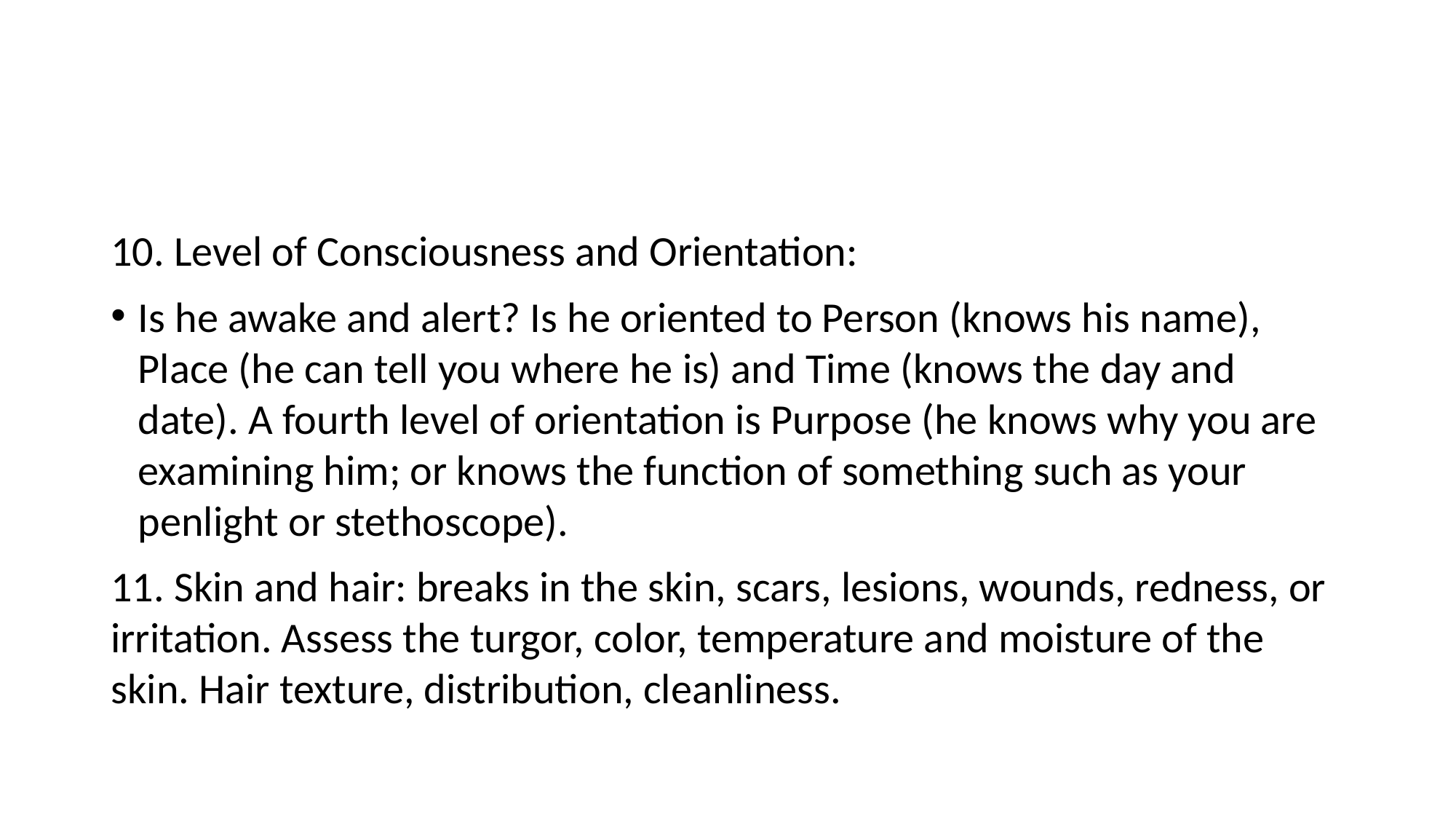

#
10. Level of Consciousness and Orientation:
Is he awake and alert? Is he oriented to Person (knows his name), Place (he can tell you where he is) and Time (knows the day and date). A fourth level of orientation is Purpose (he knows why you are examining him; or knows the function of something such as your penlight or stethoscope).
11. Skin and hair: breaks in the skin, scars, lesions, wounds, redness, or irritation. Assess the turgor, color, temperature and moisture of the skin. Hair texture, distribution, cleanliness.